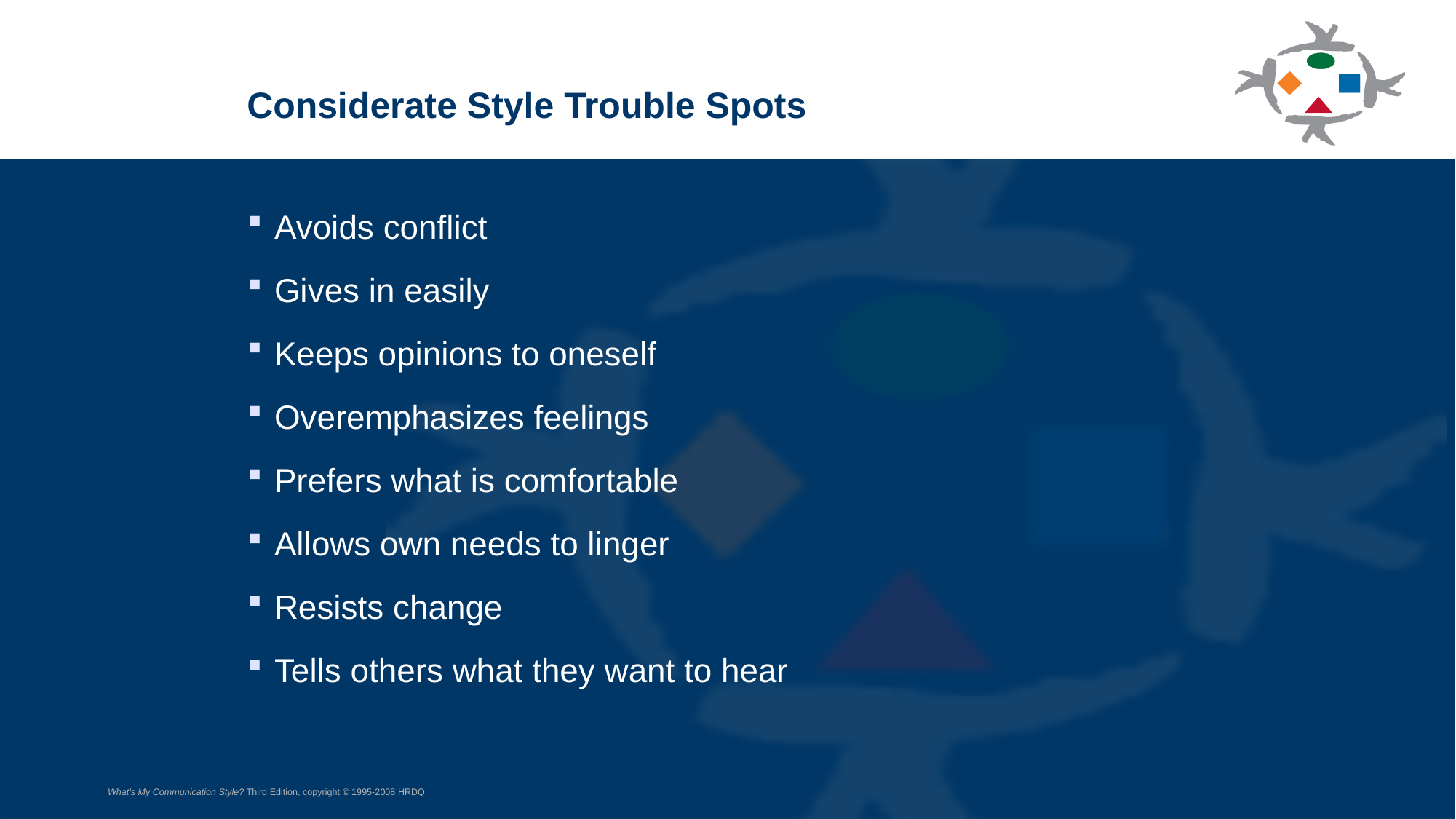

Considerate Style Trouble Spots
Avoids conflict
Gives in easily
Keeps opinions to oneself
Overemphasizes feelings
Prefers what is comfortable
Allows own needs to linger
Resists change
Tells others what they want to hear